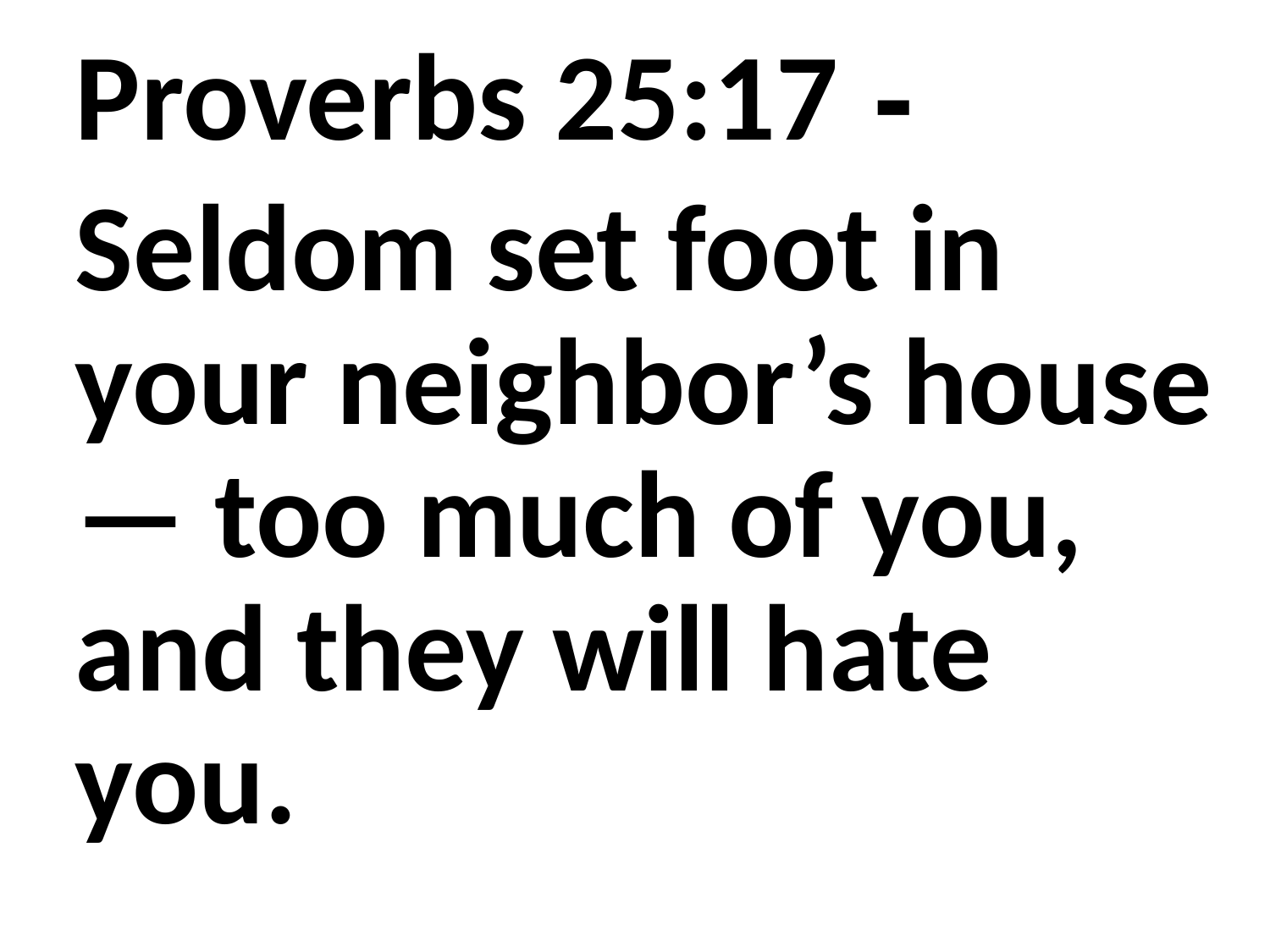

Proverbs 25:17 -
Seldom set foot in your neighbor’s house — too much of you, and they will hate you.